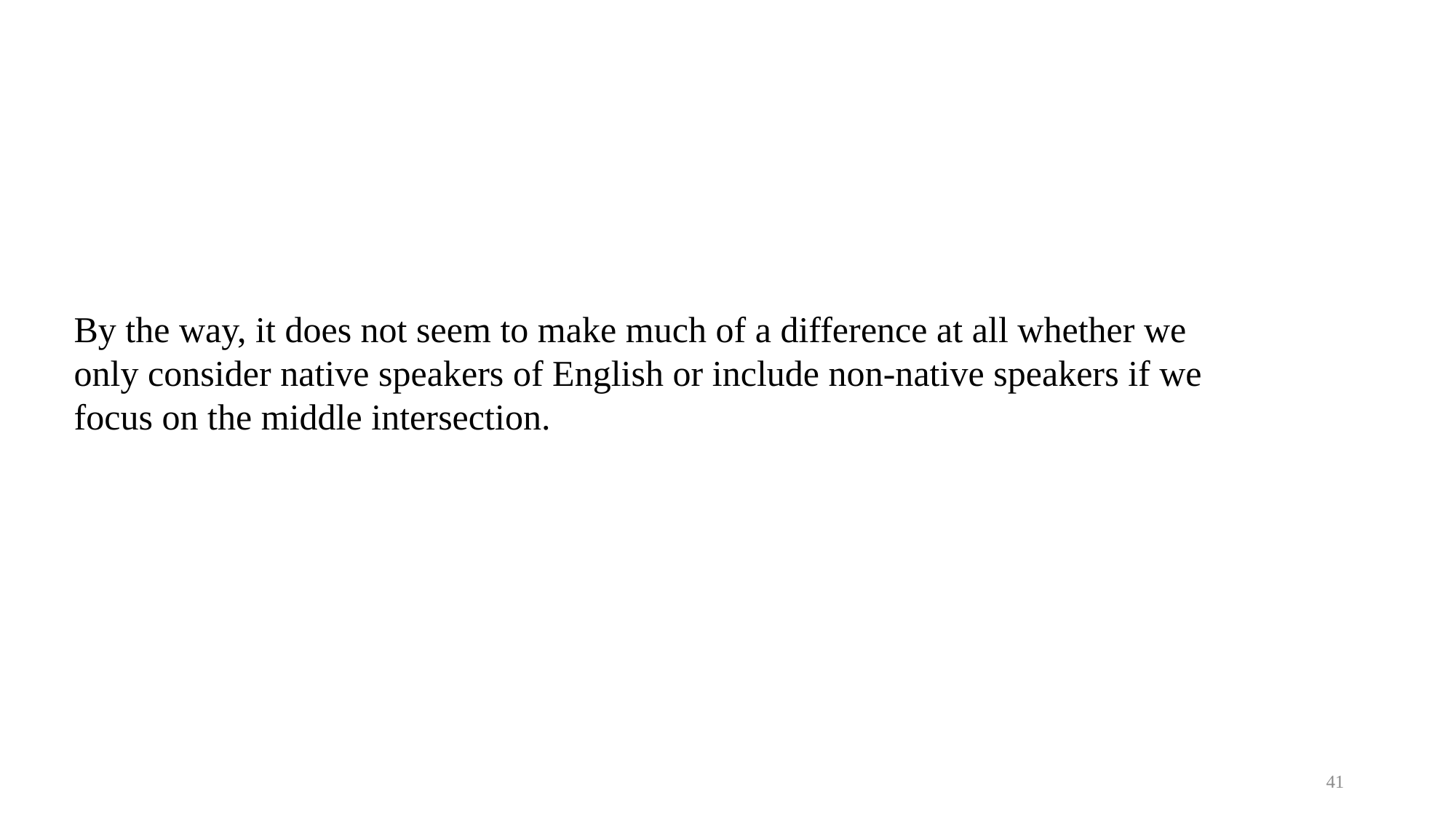

By the way, it does not seem to make much of a difference at all whether we only consider native speakers of English or include non-native speakers if we focus on the middle intersection.
41